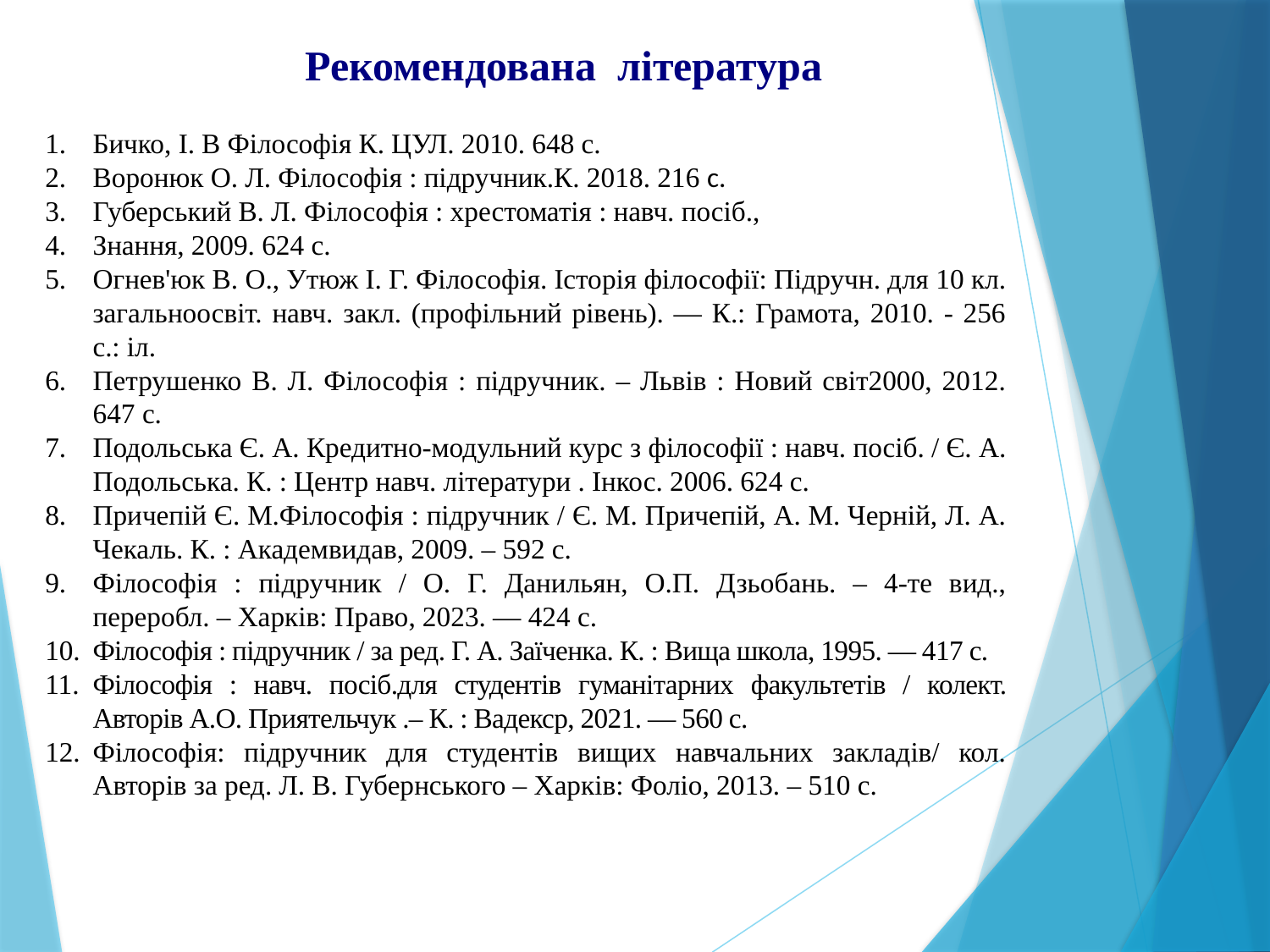

Рекомендована  література
Бичко, І. В Філософія К. ЦУЛ. 2010. 648 с.
Воронюк О. Л. Філософія : підручник.К. 2018. 216 с.
Губерський В. Л. Філософія : хрестоматія : навч. посіб.,
Знання, 2009. 624 с.
Огнев'юк В. О., Утюж І. Г. Філософія. Історія філософії: Підручн. для 10 кл. загальноосвіт. навч. закл. (профільний рівень). — К.: Грамота, 2010. - 256 с.: іл.
Петрушенко В. Л. Філософія : підручник. – Львів : Новий світ2000, 2012. 647 с.
Подольська Є. А. Кредитно-модульний курс з філософії : навч. посіб. / Є. А. Подольська. К. : Центр навч. літератури . Інкос. 2006. 624 с.
Причепій Є. М.Філософія : підручник / Є. М. Причепій, А. М. Черній, Л. А. Чекаль. К. : Академвидав, 2009. – 592 с.
Філософія : підручник / О. Г. Данильян, О.П. Дзьобань. – 4-те вид., переробл. – Харків: Право, 2023. — 424 с.
Філософія : підручник / за ред. Г. А. Заїченка. К. : Вища школа, 1995. — 417 с.
Філософія : навч. посіб.для студентів гуманітарних факультетів / колект. Авторів А.О. Приятельчук .– К. : Вадекср, 2021. — 560 с.
Філософія: підручник для студентів вищих навчальних закладів/ кол. Авторів за ред. Л. В. Губернського – Харків: Фоліо, 2013. – 510 с.